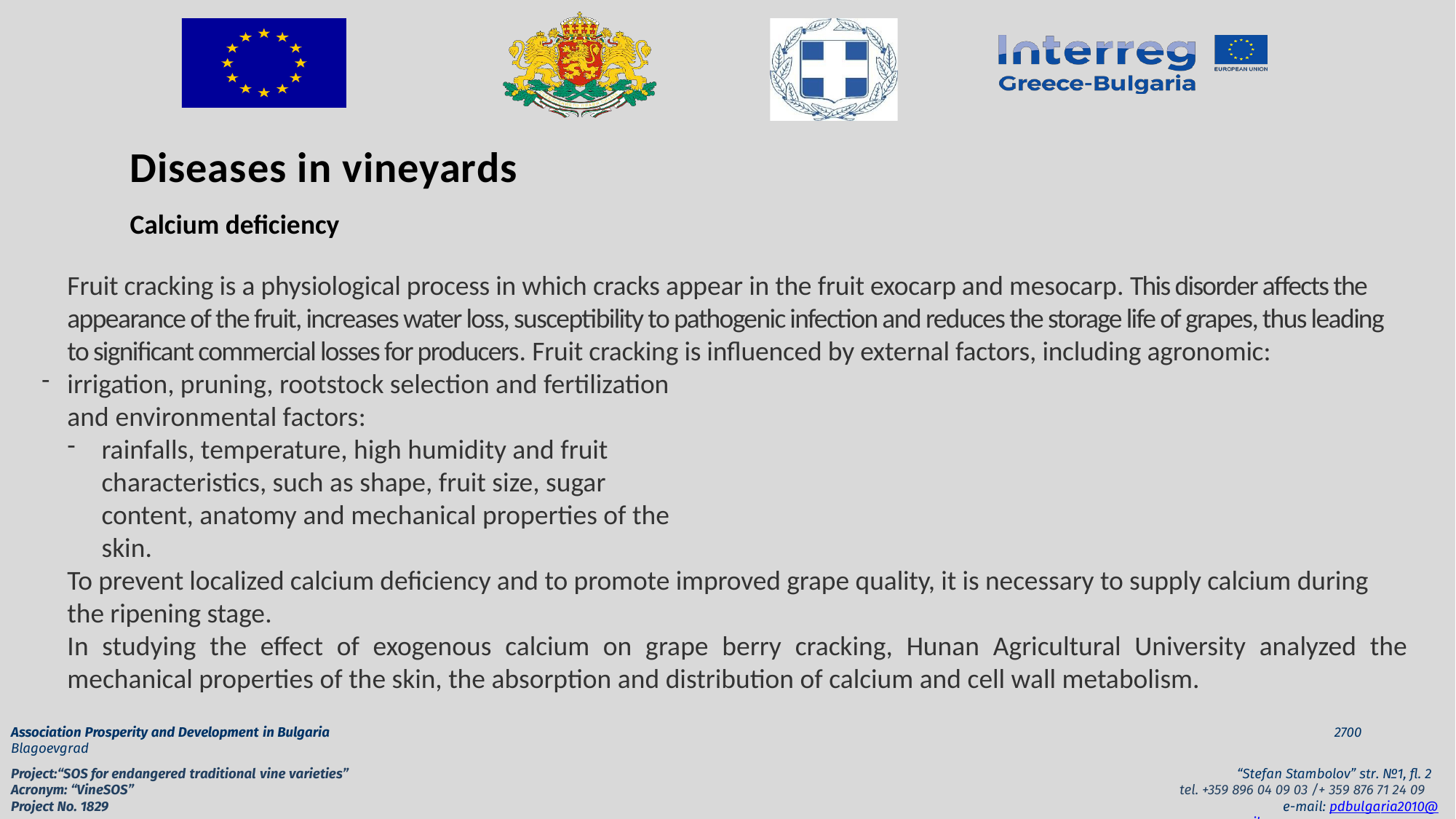

Diseases in vineyards
Calcium deficiency

Fruit cracking is a physiological process in which cracks appear in the fruit exocarp and mesocarp. This disorder affects the appearance of the fruit, increases water loss, susceptibility to pathogenic infection and reduces the storage life of grapes, thus leading to significant commercial losses for producers. Fruit cracking is influenced by external factors, including agronomic:
irrigation, pruning, rootstock selection and fertilization and environmental factors:
rainfalls, temperature, high humidity and fruit characteristics, such as shape, fruit size, sugar content, anatomy and mechanical properties of the skin.
To prevent localized calcium deficiency and to promote improved grape quality, it is necessary to supply calcium during the ripening stage.
In studying the effect of exogenous calcium on grape berry cracking, Hunan Agricultural University analyzed the mechanical properties of the skin, the absorption and distribution of calcium and cell wall metabolism.

Association Prosperity and Development in Bulgaria	2700 Blagoevgrad
Project:“SOS for endangered traditional vine varieties”
Acronym: “VineSOS”
Project No. 1829
“Stefan Stambolov” str. №1, fl. 2 tel. +359 896 04 09 03 /+ 359 876 71 24 09
e-mail: pdbulgaria2010@gmail.com